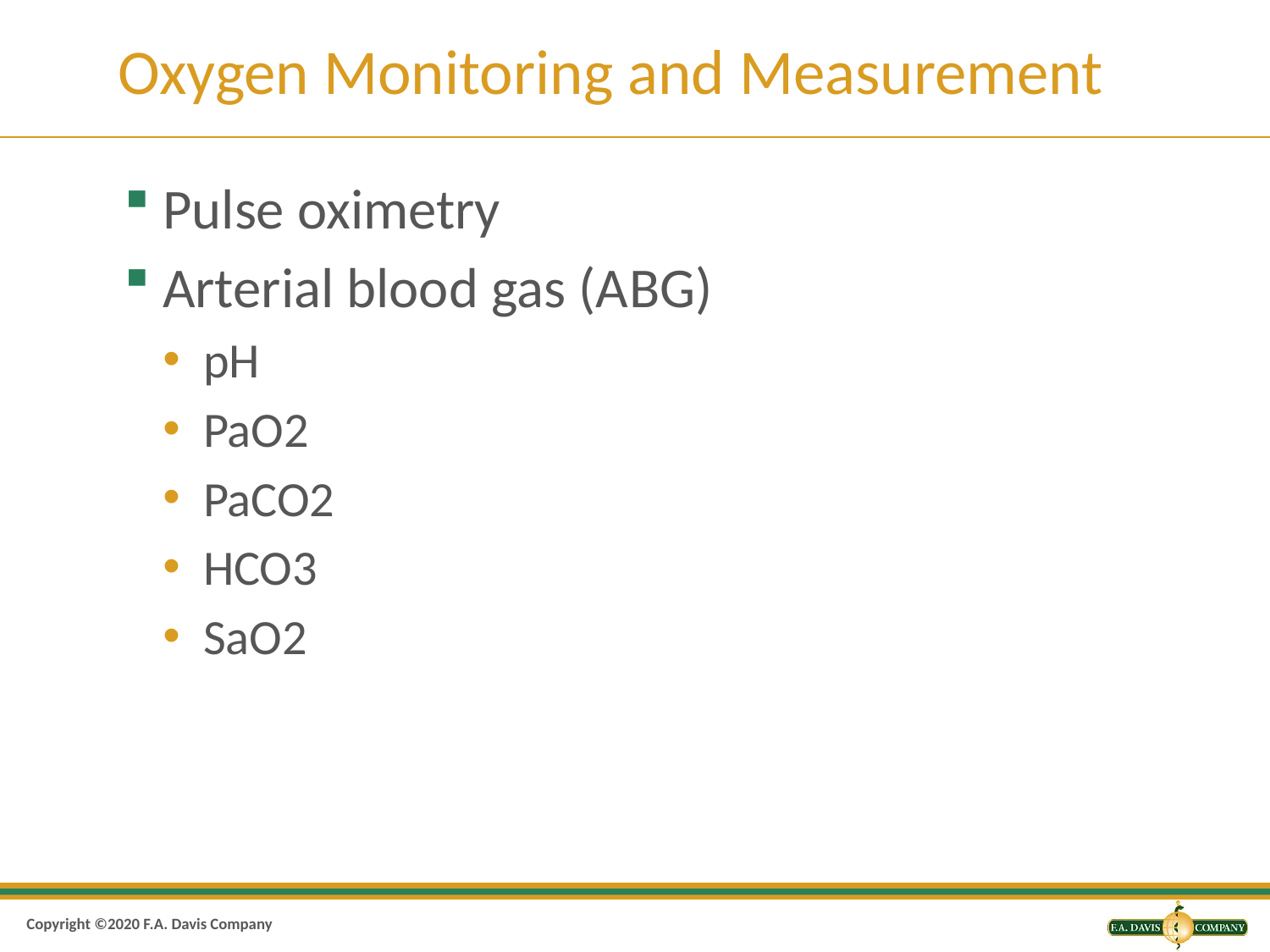

# Oxygen Monitoring and Measurement
Pulse oximetry
Arterial blood gas (A B G)
pH
PaO2
PaCO2
HCO3
SaO2